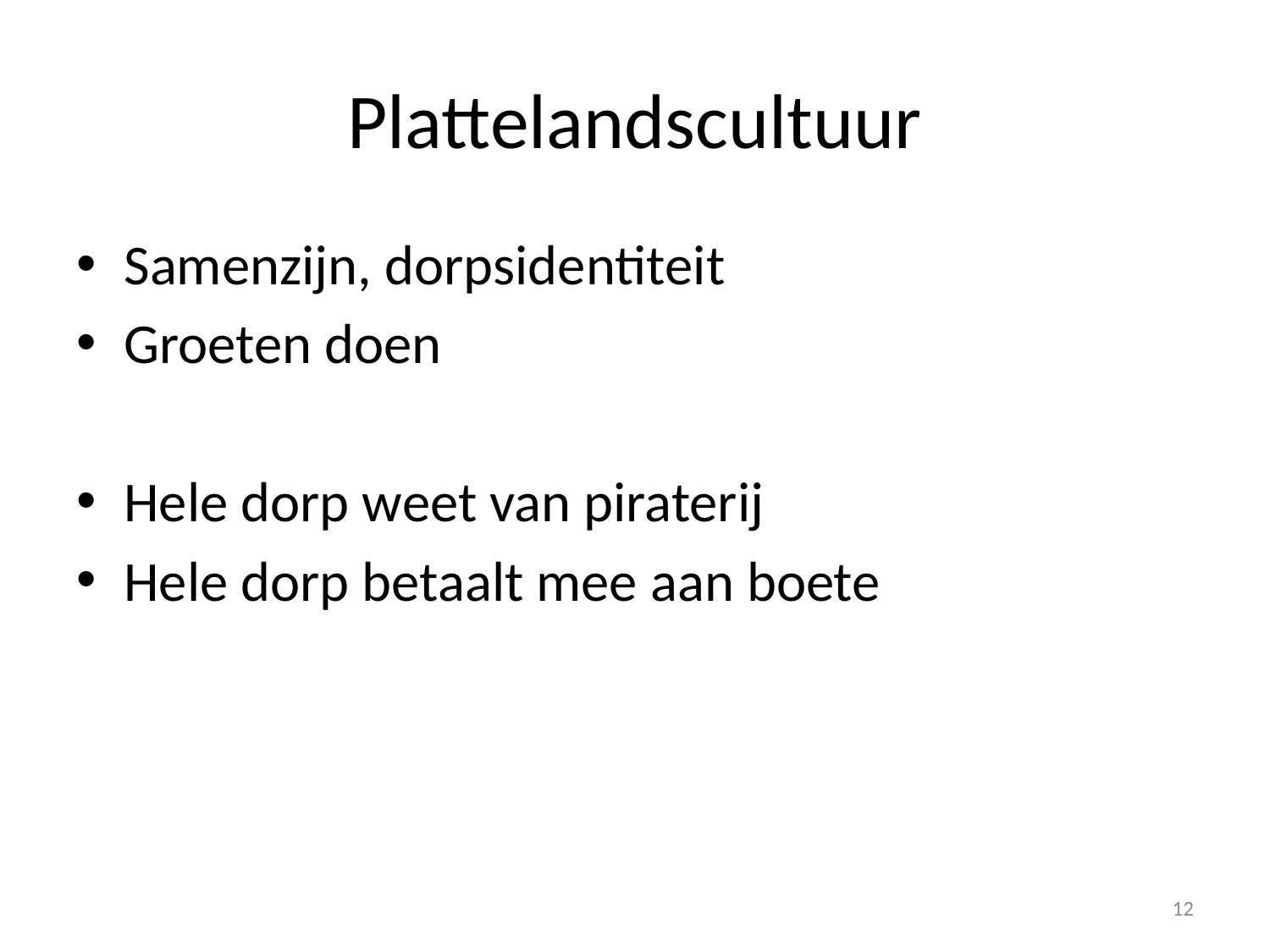

# Plattelandscultuur
Samenzijn, dorpsidentiteit
Groeten doen

Hele dorp weet van piraterij
Hele dorp betaalt mee aan boete
12